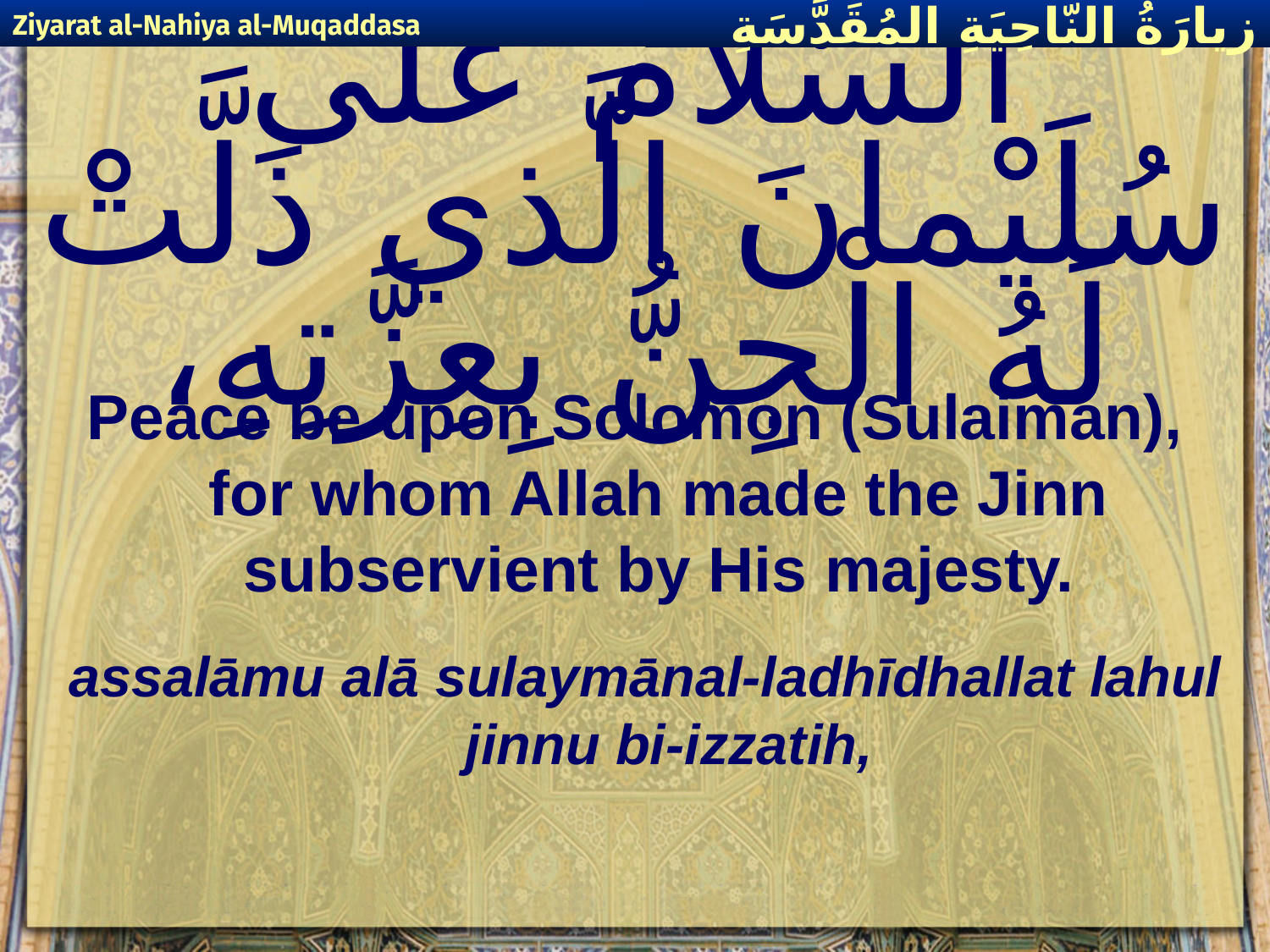

Ziyarat al-Nahiya al-Muqaddasa
زيارَةُ النّاحِيَةِ ال‍مُقَدَّسَةِ
# اَلسَّلامُ عَلى سُلَيْمانَ الَّذي ذَلَّتْ لَهُ الْجِنُّ بِعِزَّتِهِ،
Peace be upon Solomon (Sulaiman), for whom Allah made the Jinn subservient by His majesty.
assalāmu alā sulaymānal-ladhīdhallat lahul jinnu bi-izzatih,